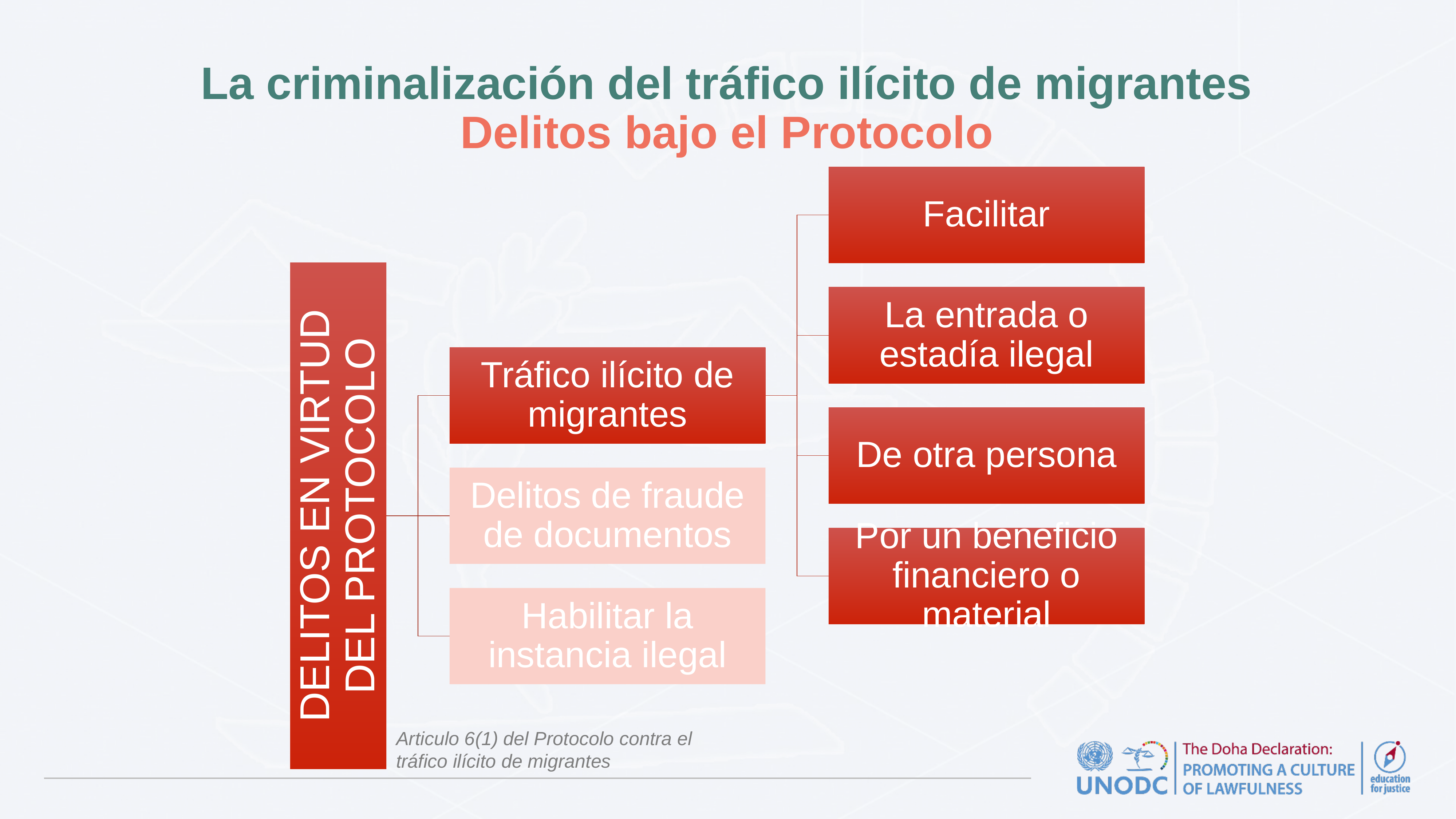

# La criminalización del tráfico ilícito de migrantes Delitos bajo el Protocolo

DELITOS EN VIRTUD DEL PROTOCOLO
Tráfico ilícito de migrantes
Facilitar
La entrada o estadía ilegal
De otra persona
Por un beneficio financiero o material
Delitos de fraude de documentos
Habilitar la instancia ilegal
Articulo 6(1) del Protocolo contra el tráfico ilícito de migrantes